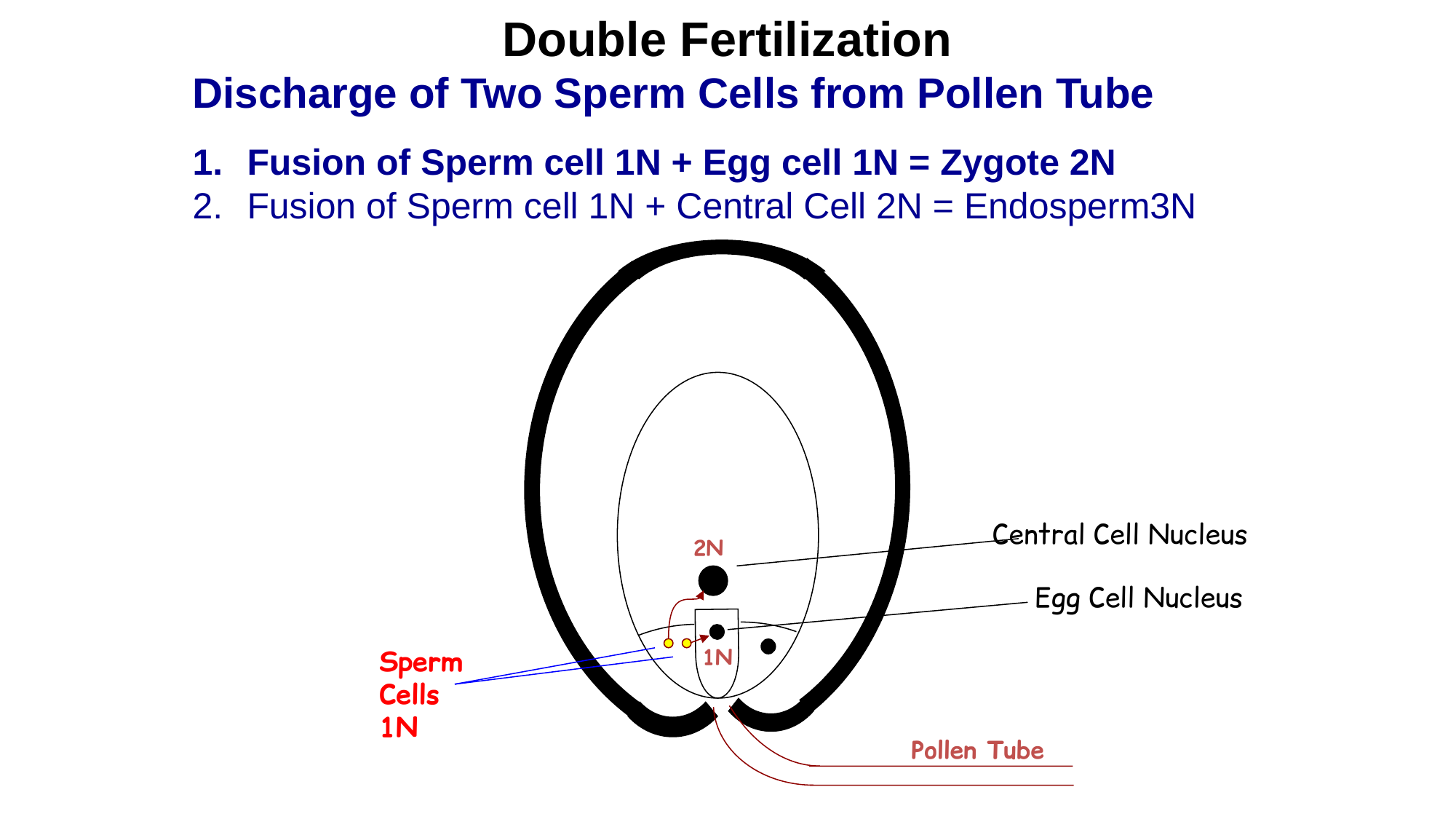

Double Fertilization
Discharge of Two Sperm Cells from Pollen Tube
Fusion of Sperm cell 1N + Egg cell 1N = Zygote 2N
Fusion of Sperm cell 1N + Central Cell 2N = Endosperm3N

Central Cell Nucleus
2N

Egg Cell Nucleus

Sperm
Cells
1N

1N

Pollen Tube